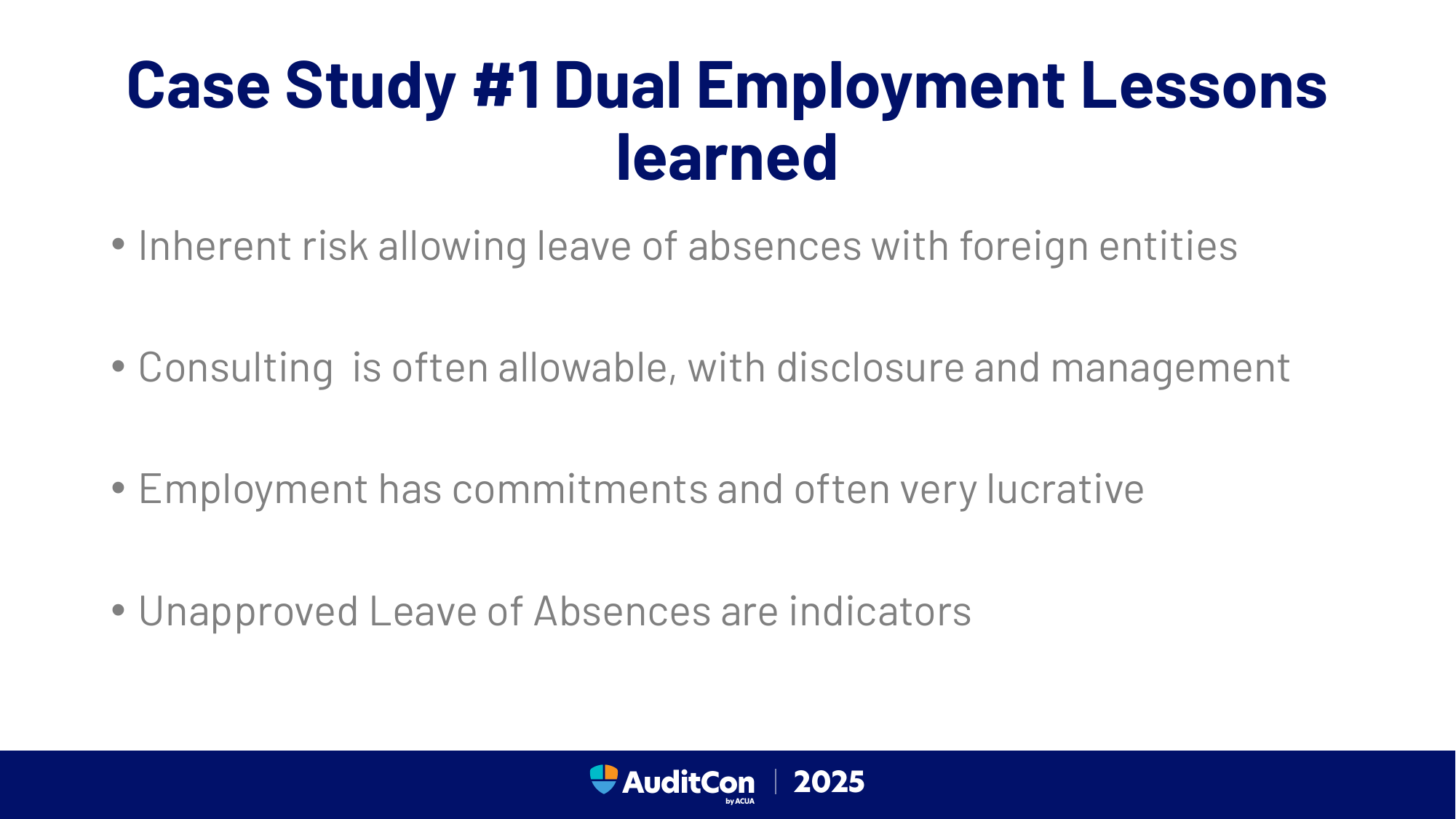

# Case Study #1 Dual Employment Lessons learned
Inherent risk allowing leave of absences with foreign entities

Consulting  is often allowable, with disclosure and management

Employment has commitments and often very lucrative

Unapproved Leave of Absences are indicators